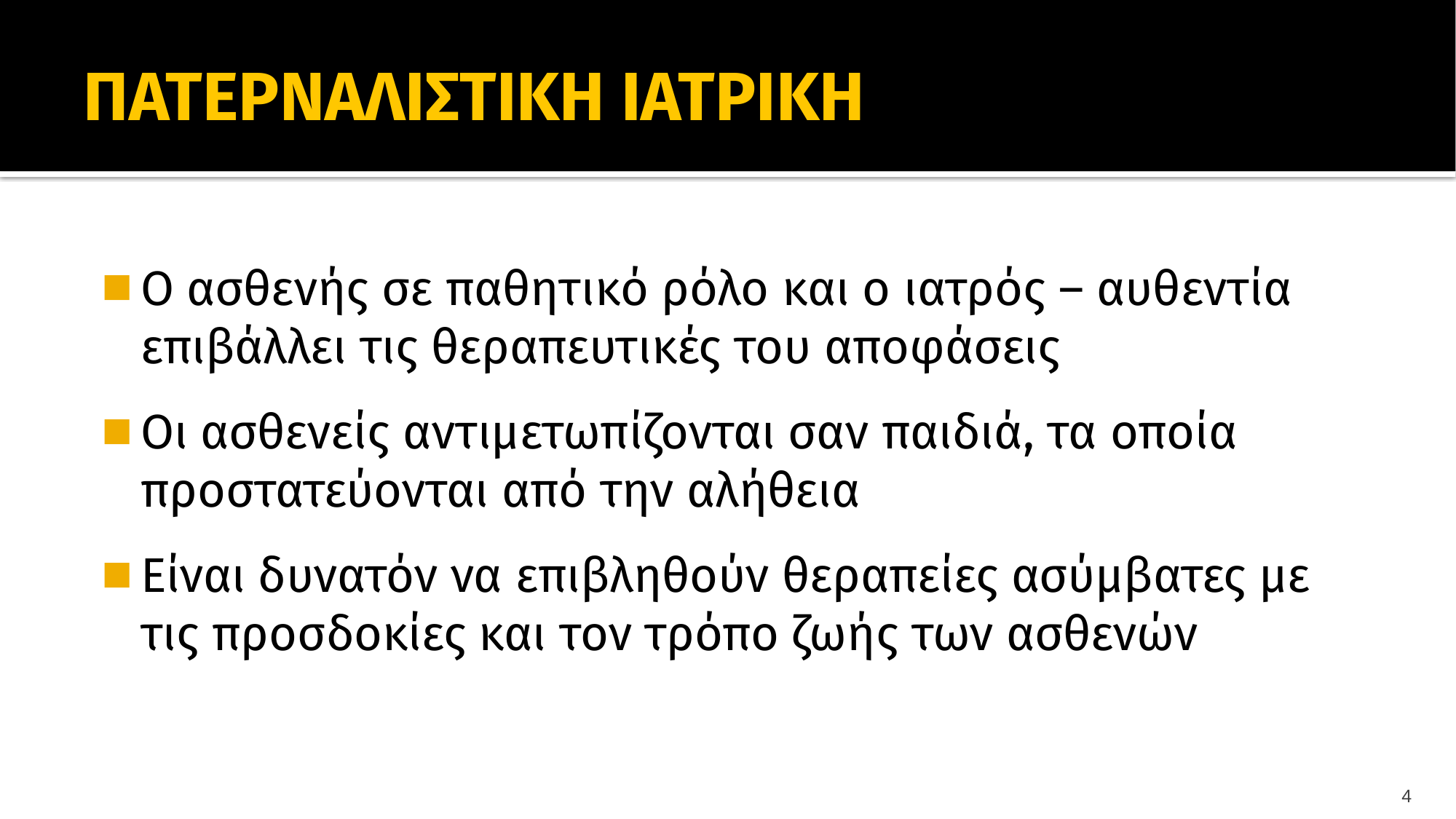

# ΠΑΤΕΡΝΑΛΙΣΤΙΚΗ ΙΑΤΡΙΚΗ
Ο ασθενής σε παθητικό ρόλο και ο ιατρός – αυθεντία επιβάλλει τις θεραπευτικές του αποφάσεις
Οι ασθενείς αντιμετωπίζονται σαν παιδιά, τα οποία προστατεύονται από την αλήθεια
Είναι δυνατόν να επιβληθούν θεραπείες ασύμβατες με τις προσδοκίες και τον τρόπο ζωής των ασθενών
4